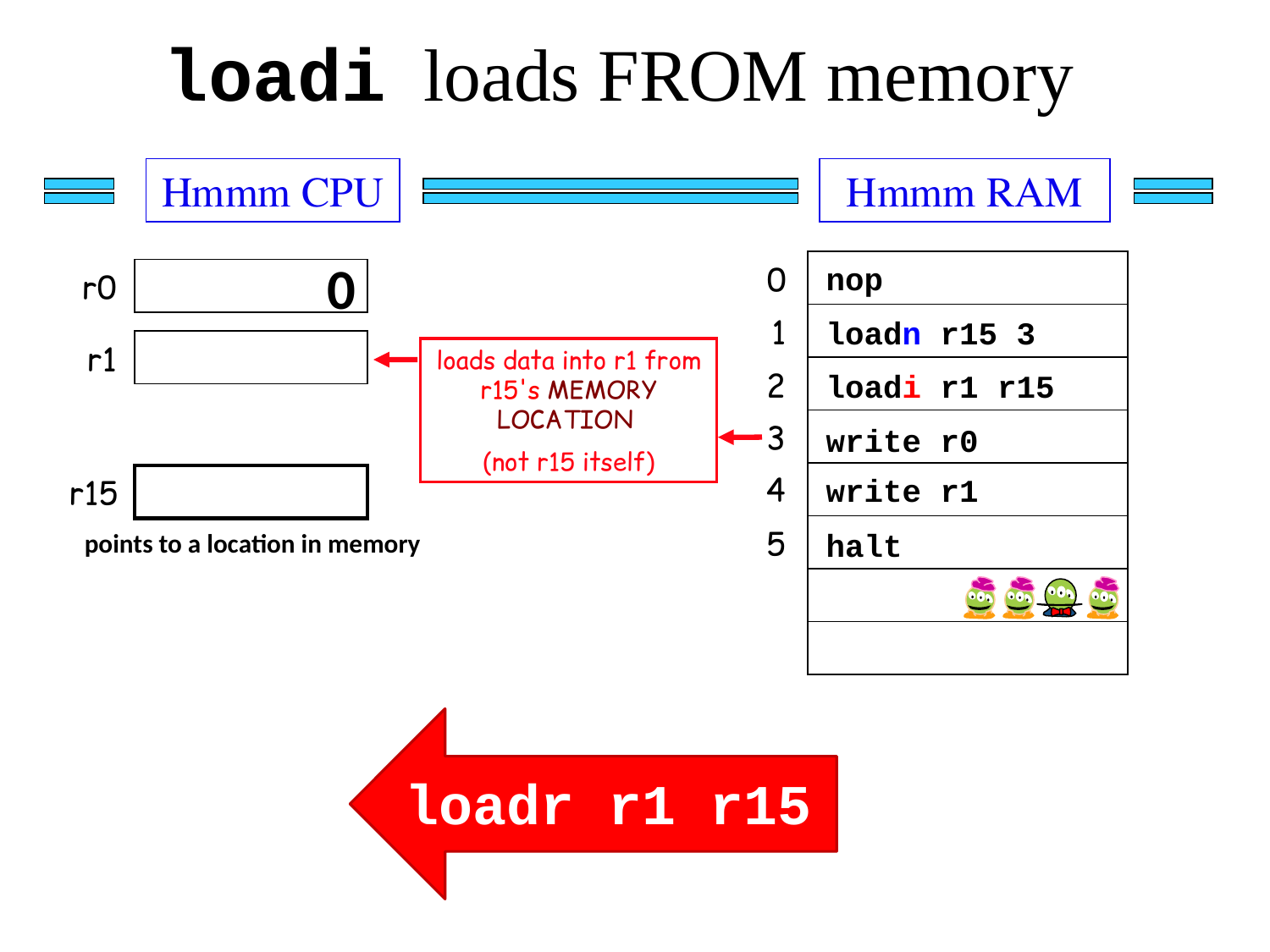

loadi  loads FROM memory
Hmmm CPU
Hmmm RAM

0

nop
0

r0

1
loadn r15 3

r1
loads data into r1 from r15's MEMORY LOCATION
(not r15 itself)

2

loadi r1 r15

3
write r0

4
write r1

r15

5

halt
points to a location in memory

loadr r1 r15